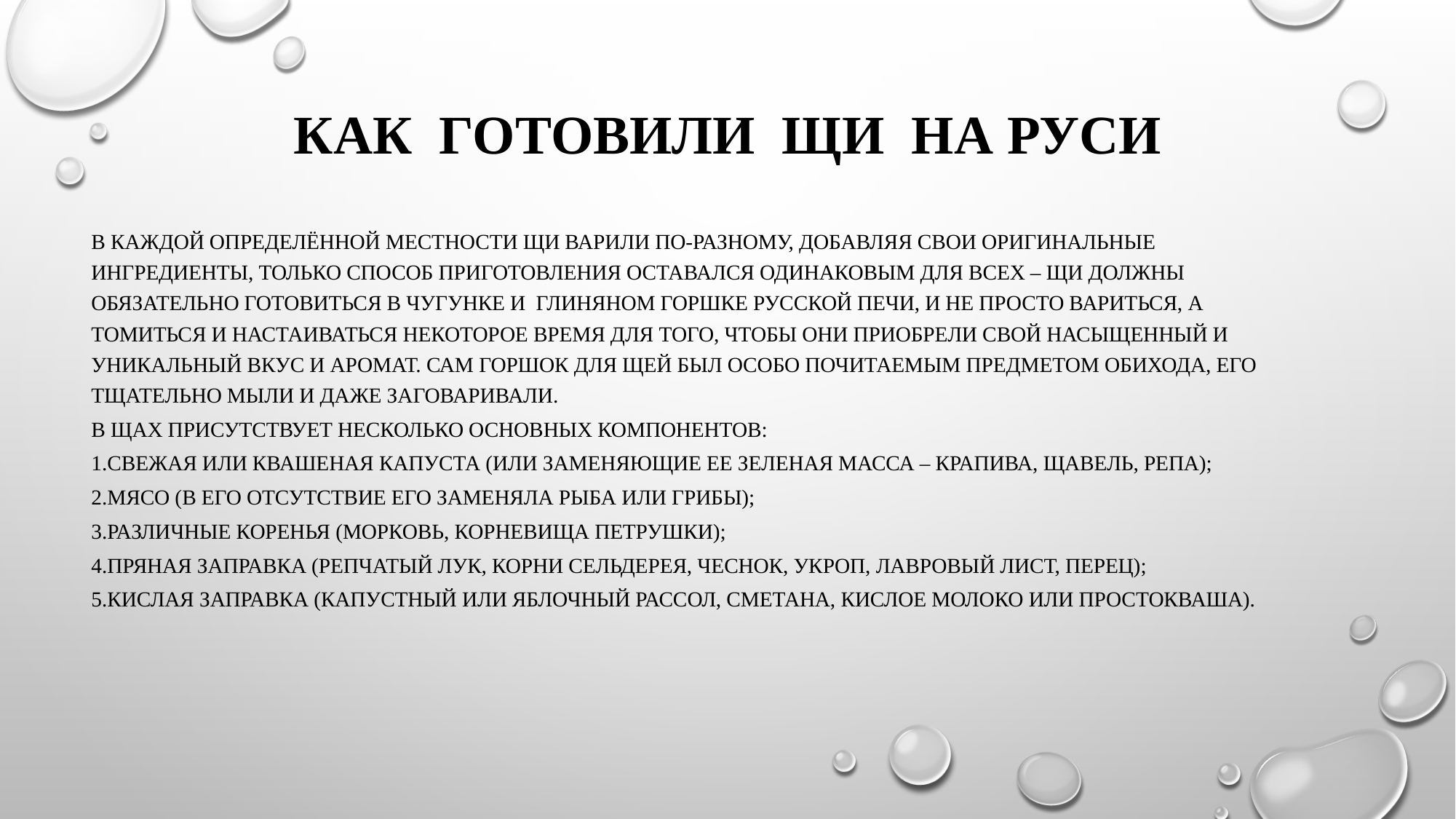

# КАК  ГОТОВИЛИ  ЩИ  НА РУСИ
В каждой определённой местности щи варили по-разному, добавляя свои оригинальные ингредиенты, только способ приготовления оставался одинаковым для всех – щи должны обязательно готовиться в чугунке и  глиняном горшке русской печи, и не просто вариться, а томиться и настаиваться некоторое время для того, чтобы они приобрели свой насыщенный и уникальный вкус и аромат. Сам горшок для щей был особо почитаемым предметом обихода, его тщательно мыли и даже заговаривали.
В щах присутствует несколько основных компонентов:
1.Свежая или квашеная капуста (или заменяющие ее зеленая масса – крапива, щавель, репа);
2.Мясо (в его отсутствие его заменяла рыба или грибы);
3.Различные коренья (морковь, корневища петрушки);
4.Пряная заправка (репчатый лук, корни сельдерея, чеснок, укроп, лавровый лист, перец);
5.Кислая заправка (капустный или яблочный рассол, сметана, кислое молоко или простокваша).